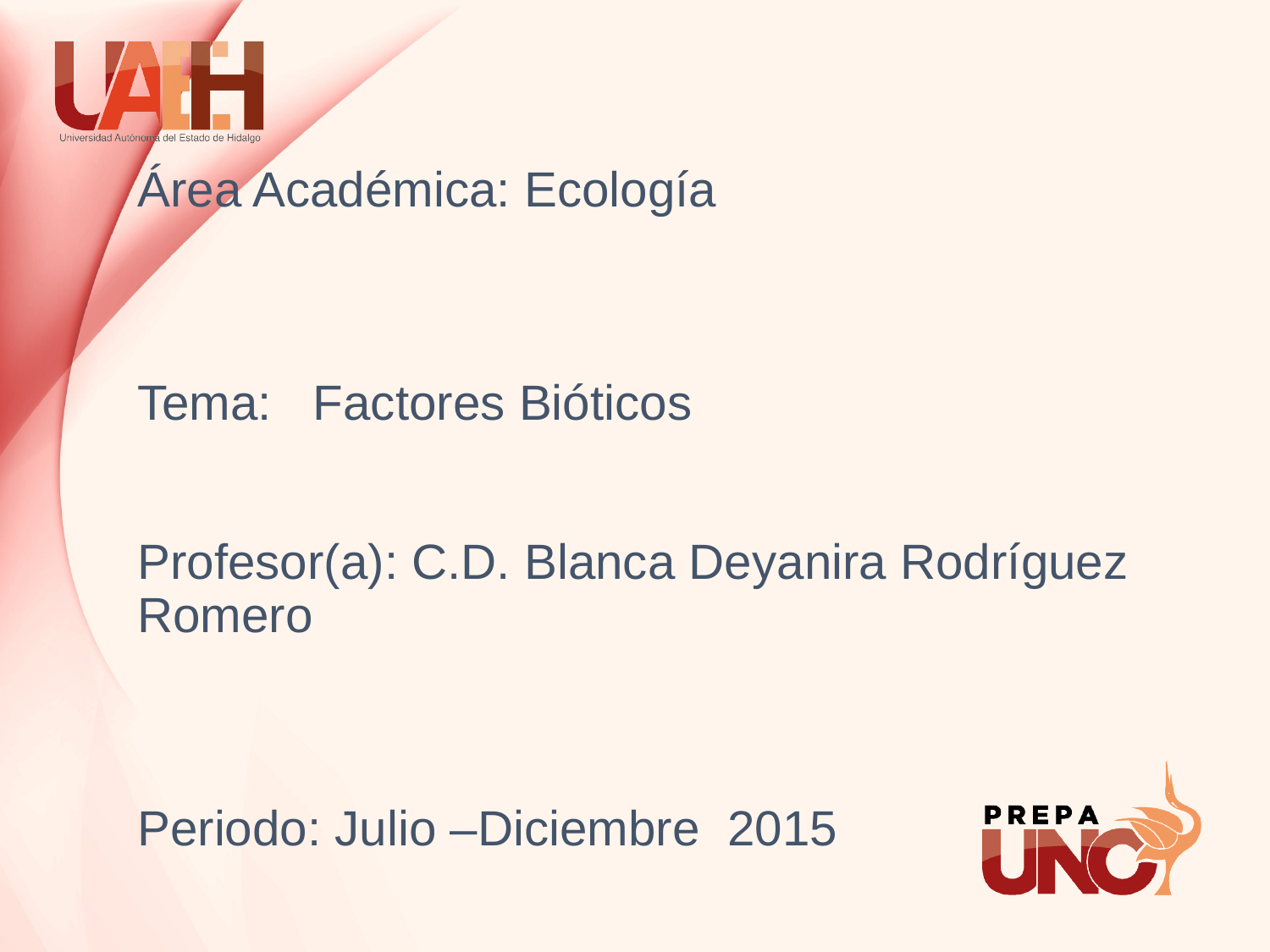

# Área Académica: Ecología Tema:   Factores Bióticos Profesor(a): C.D. Blanca Deyanira Rodríguez Romero Periodo: Julio –Diciembre  2015